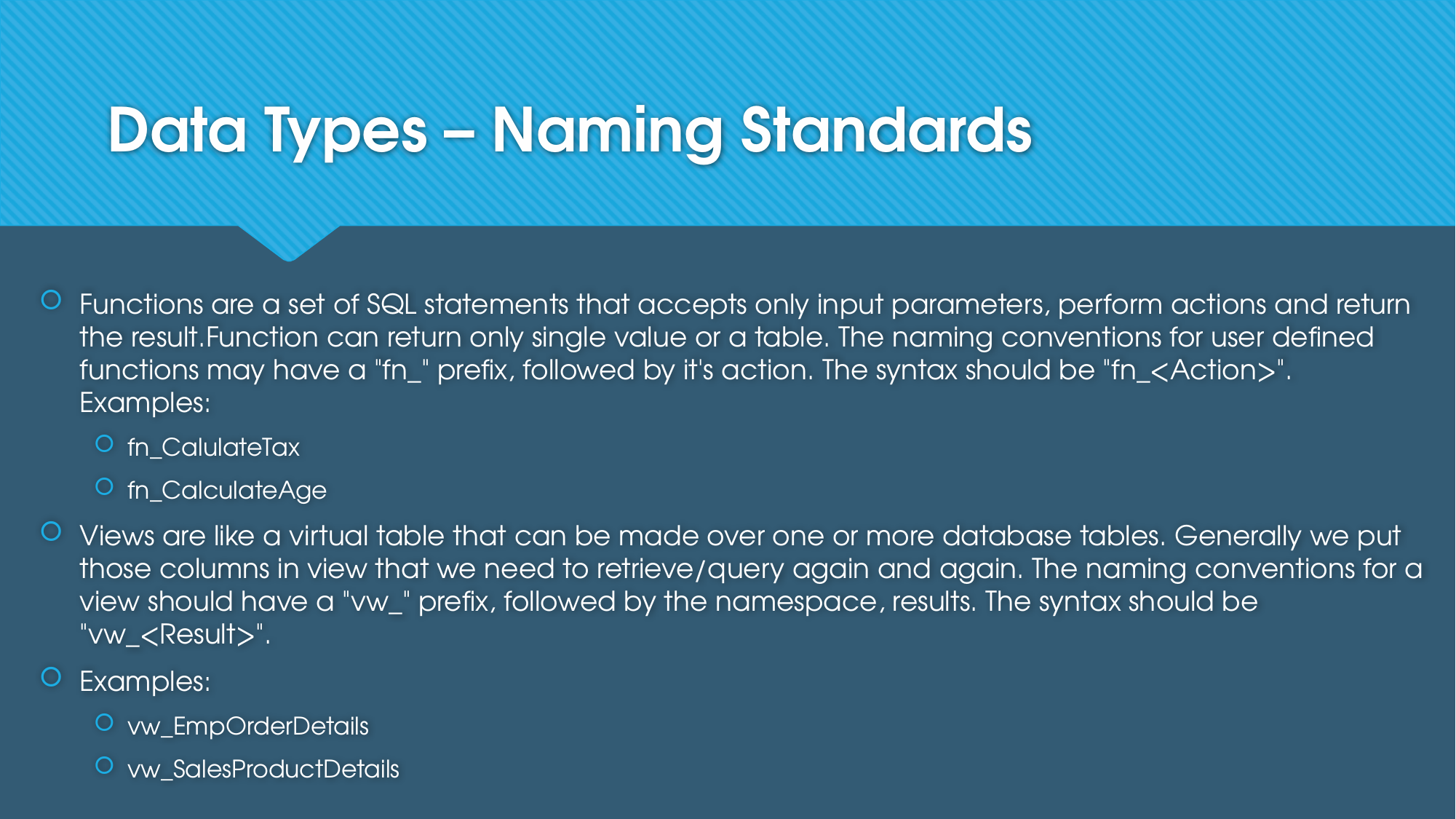

# Data Types – Naming Standards
Functions are a set of SQL statements that accepts only input parameters, perform actions and return the result.Function can return only single value or a table. The naming conventions for user defined functions may have a "fn_" prefix, followed by it's action. The syntax should be "fn_<Action>". Examples:
fn_CalulateTax
fn_CalculateAge
Views are like a virtual table that can be made over one or more database tables. Generally we put those columns in view that we need to retrieve/query again and again. The naming conventions for a view should have a "vw_" prefix, followed by the namespace, results. The syntax should be "vw_<Result>".
Examples:
vw_EmpOrderDetails
vw_SalesProductDetails